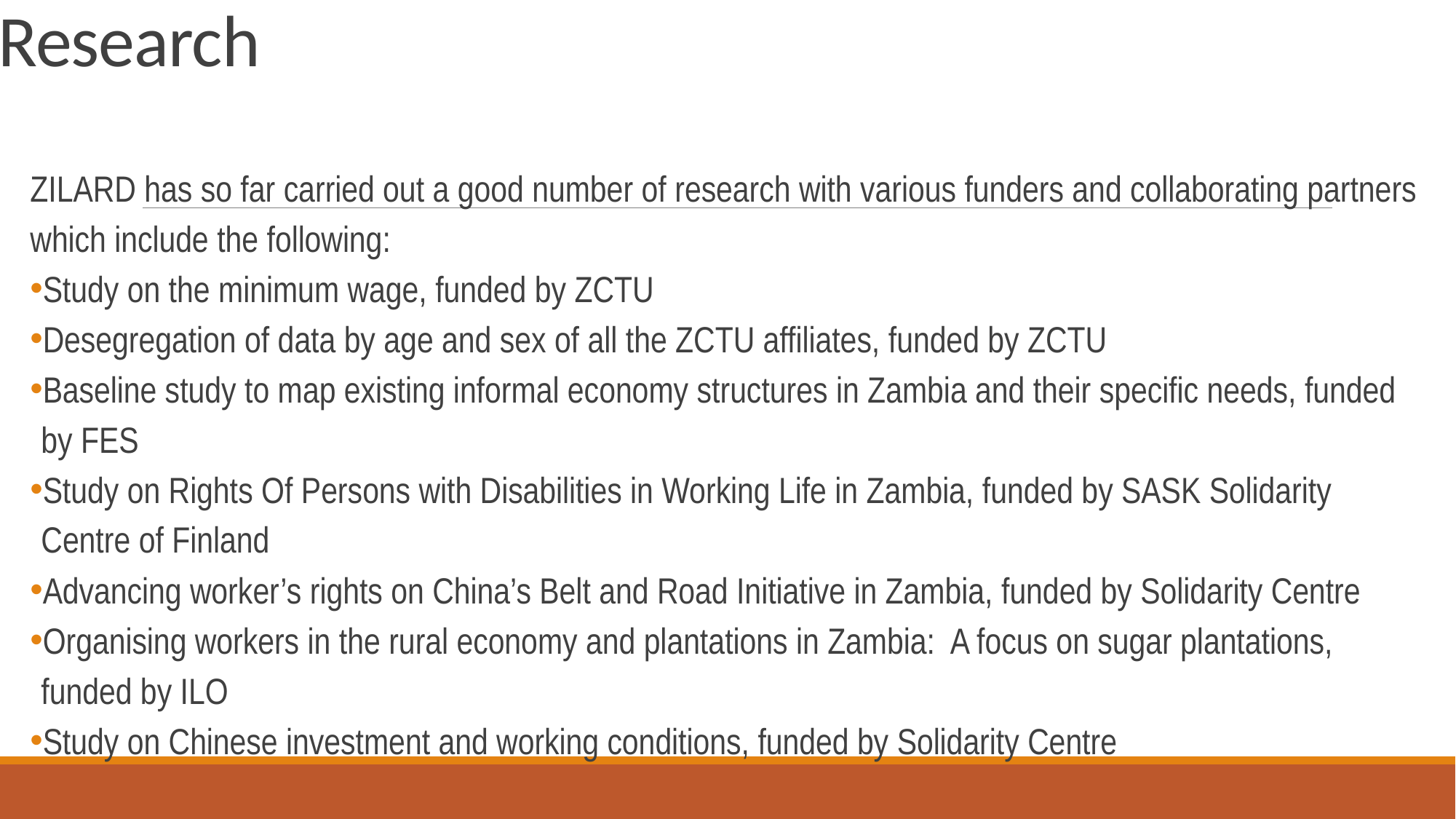

# Research
ZILARD has so far carried out a good number of research with various funders and collaborating partners which include the following:
Study on the minimum wage, funded by ZCTU
Desegregation of data by age and sex of all the ZCTU affiliates, funded by ZCTU
Baseline study to map existing informal economy structures in Zambia and their specific needs, funded by FES
Study on Rights Of Persons with Disabilities in Working Life in Zambia, funded by SASK Solidarity Centre of Finland
Advancing worker’s rights on China’s Belt and Road Initiative in Zambia, funded by Solidarity Centre
Organising workers in the rural economy and plantations in Zambia:  A focus on sugar plantations, funded by ILO
Study on Chinese investment and working conditions, funded by Solidarity Centre